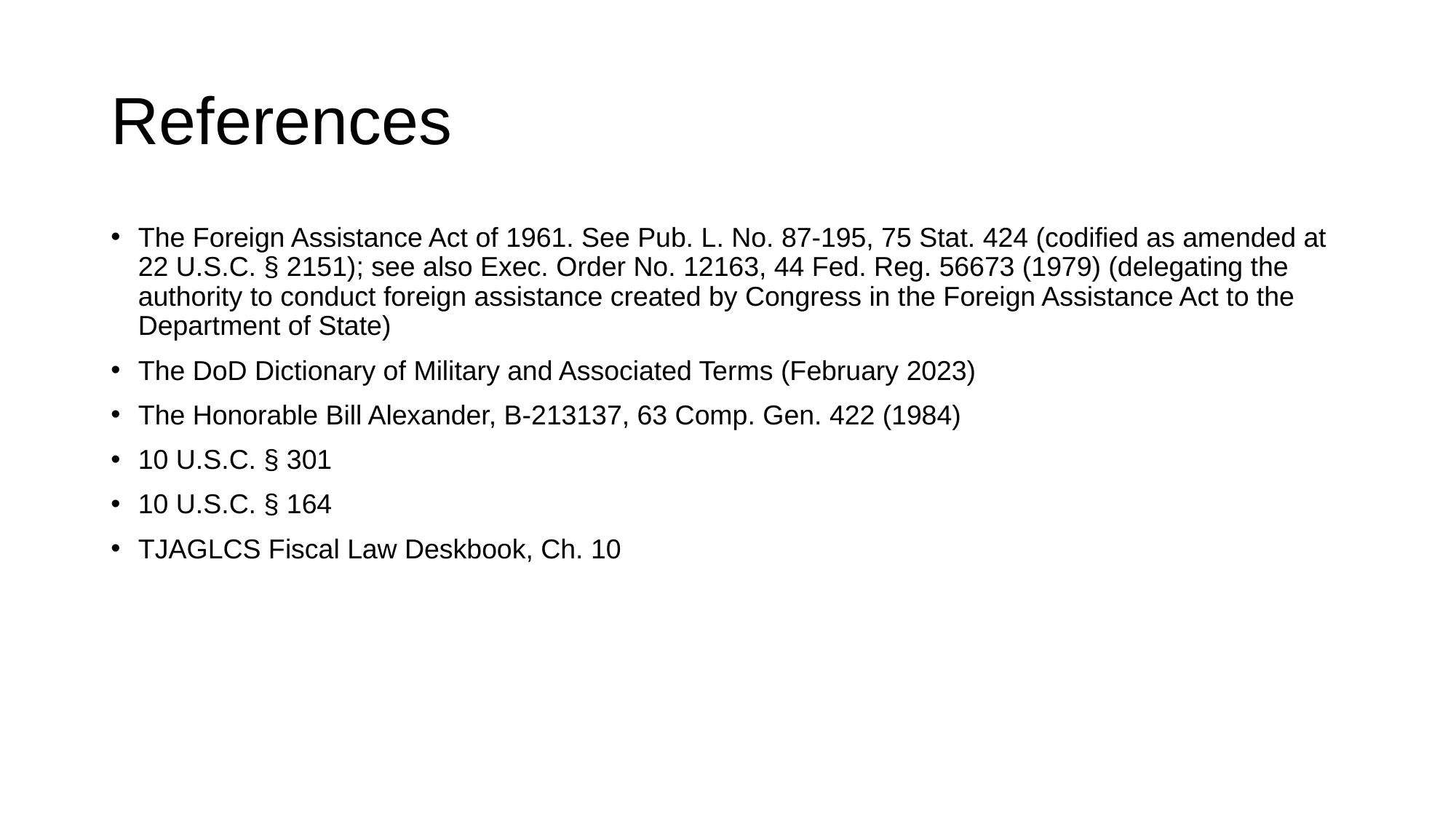

# References
The Foreign Assistance Act of 1961. See Pub. L. No. 87-195, 75 Stat. 424 (codified as amended at 22 U.S.C. § 2151); see also Exec. Order No. 12163, 44 Fed. Reg. 56673 (1979) (delegating the authority to conduct foreign assistance created by Congress in the Foreign Assistance Act to the Department of State)
The DoD Dictionary of Military and Associated Terms (February 2023)
The Honorable Bill Alexander, B-213137, 63 Comp. Gen. 422 (1984)
10 U.S.C. § 301
10 U.S.C. § 164
TJAGLCS Fiscal Law Deskbook, Ch. 10